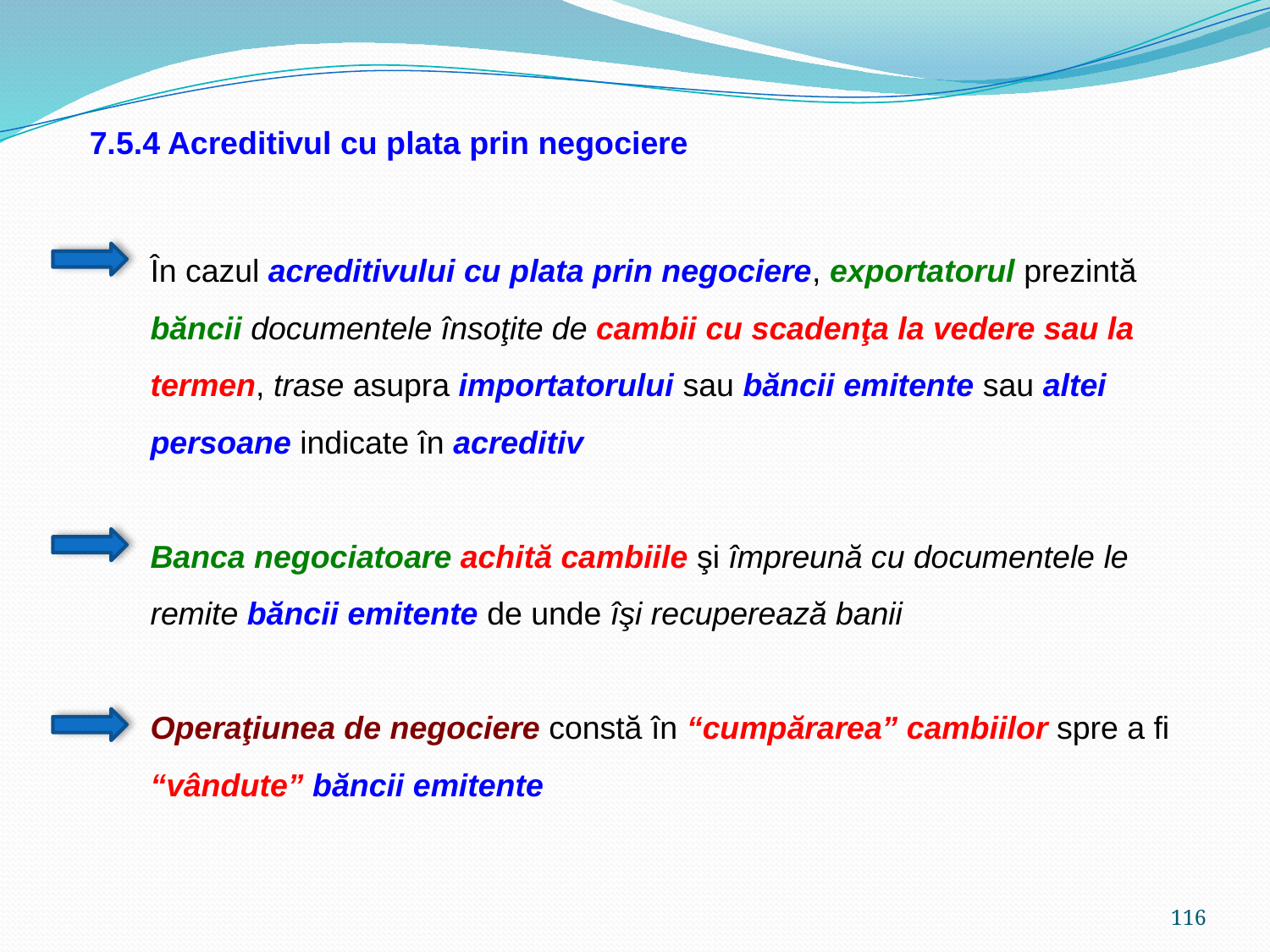

7.5.4 Acreditivul cu plata prin negociere
În cazul acreditivului cu plata prin negociere, exportatorul prezintă băncii documentele însoţite de cambii cu scadenţa la vedere sau la termen, trase asupra importatorului sau băncii emitente sau altei persoane indicate în acreditiv

Banca negociatoare achită cambiile şi împreună cu documentele le remite băncii emitente de unde îşi recuperează banii

Operaţiunea de negociere constă în “cumpărarea” cambiilor spre a fi “vândute” băncii emitente

116